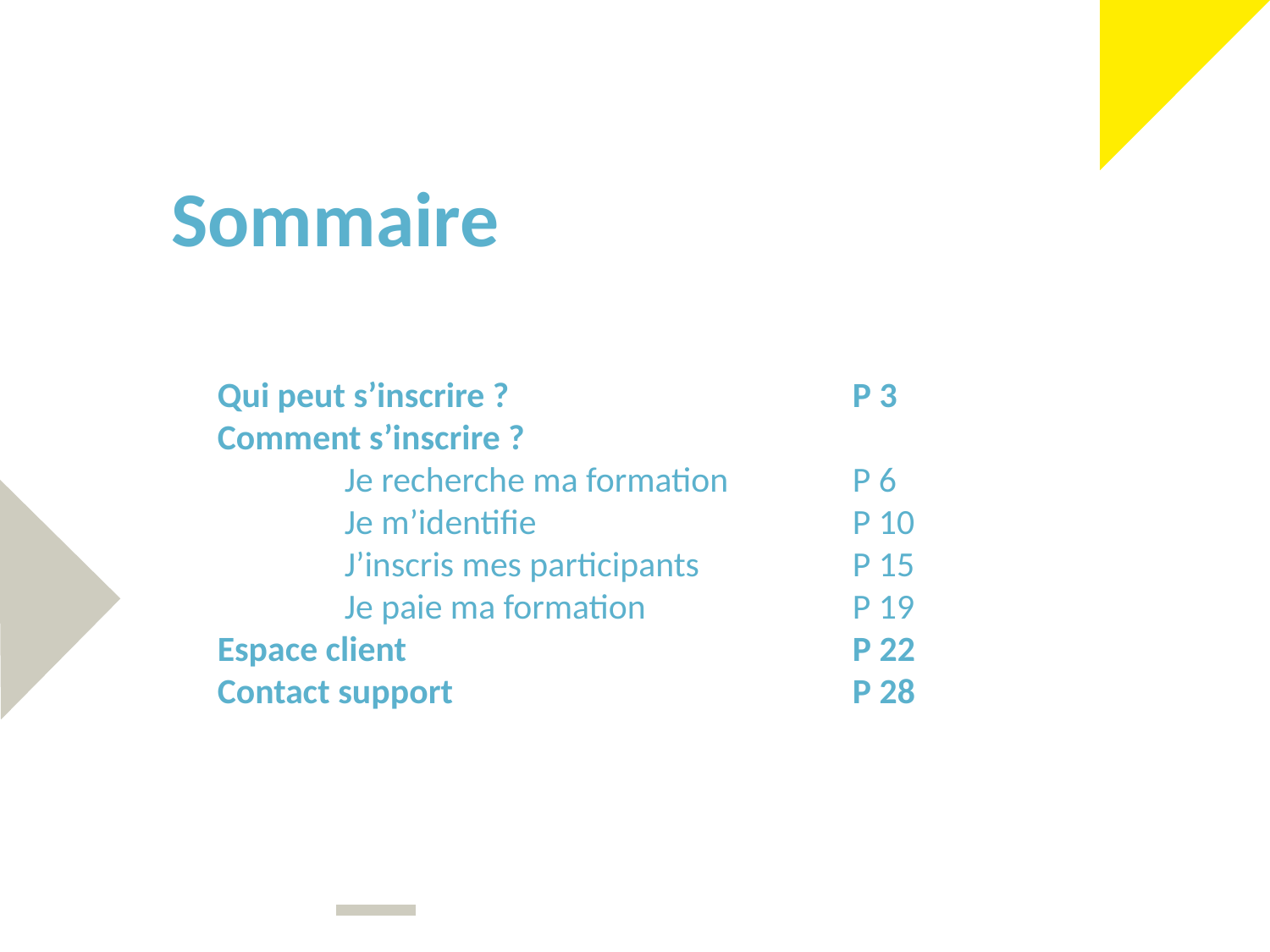

Sommaire
Qui peut s’inscrire ? 			P 3
Comment s’inscrire ?
	Je recherche ma formation	P 6
	Je m’identifie 			P 10
	J’inscris mes participants		P 15
	Je paie ma formation		P 19
Espace client 				P 22
Contact support				P 28